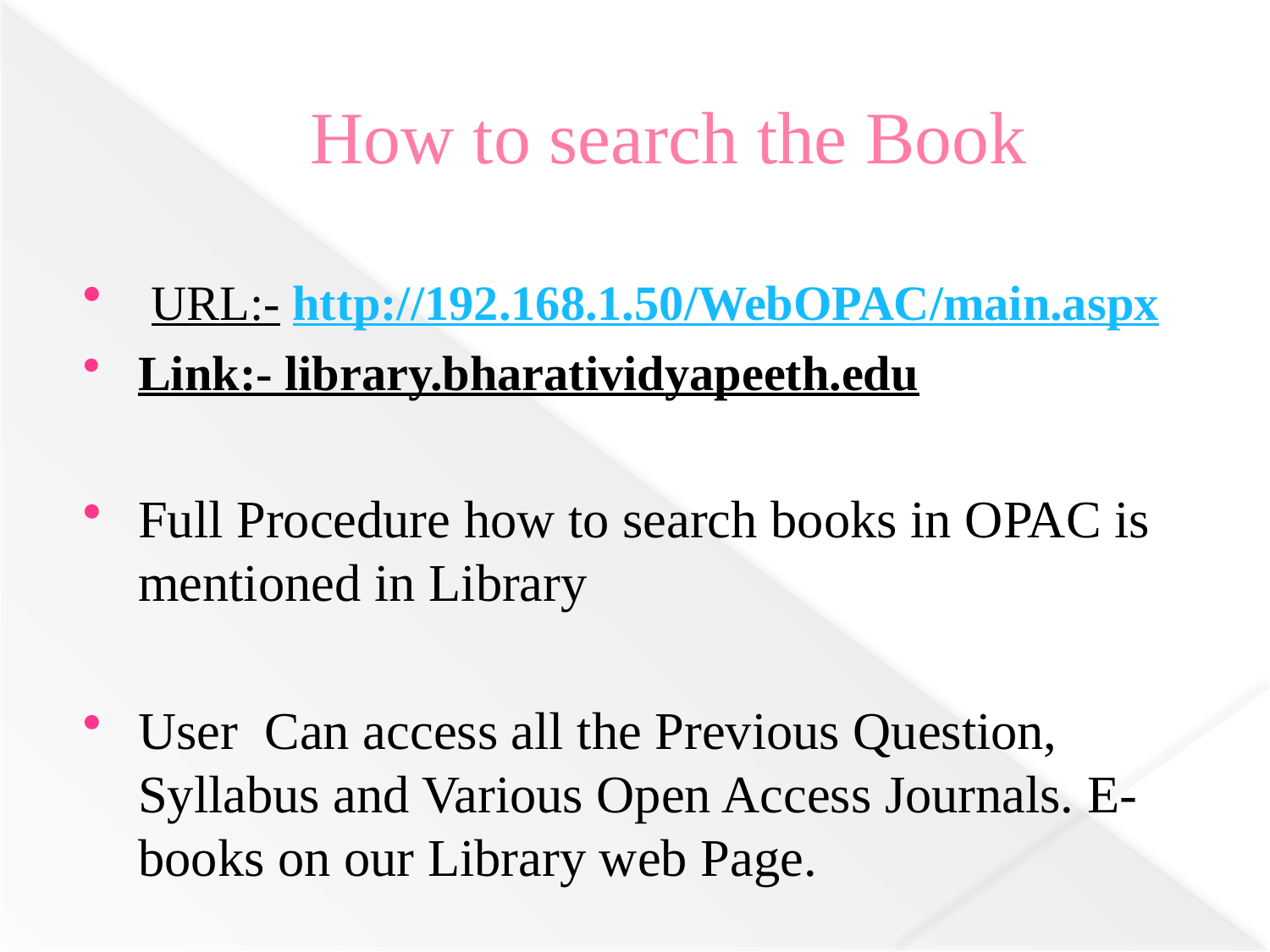

# How to search the Book
 URL:- http://192.168.1.50/WebOPAC/main.aspx
Link:- library.bharatividyapeeth.edu

Full Procedure how to search books in OPAC is mentioned in Library

User  Can access all the Previous Question, Syllabus and Various Open Access Journals. E-books on our Library web Page.